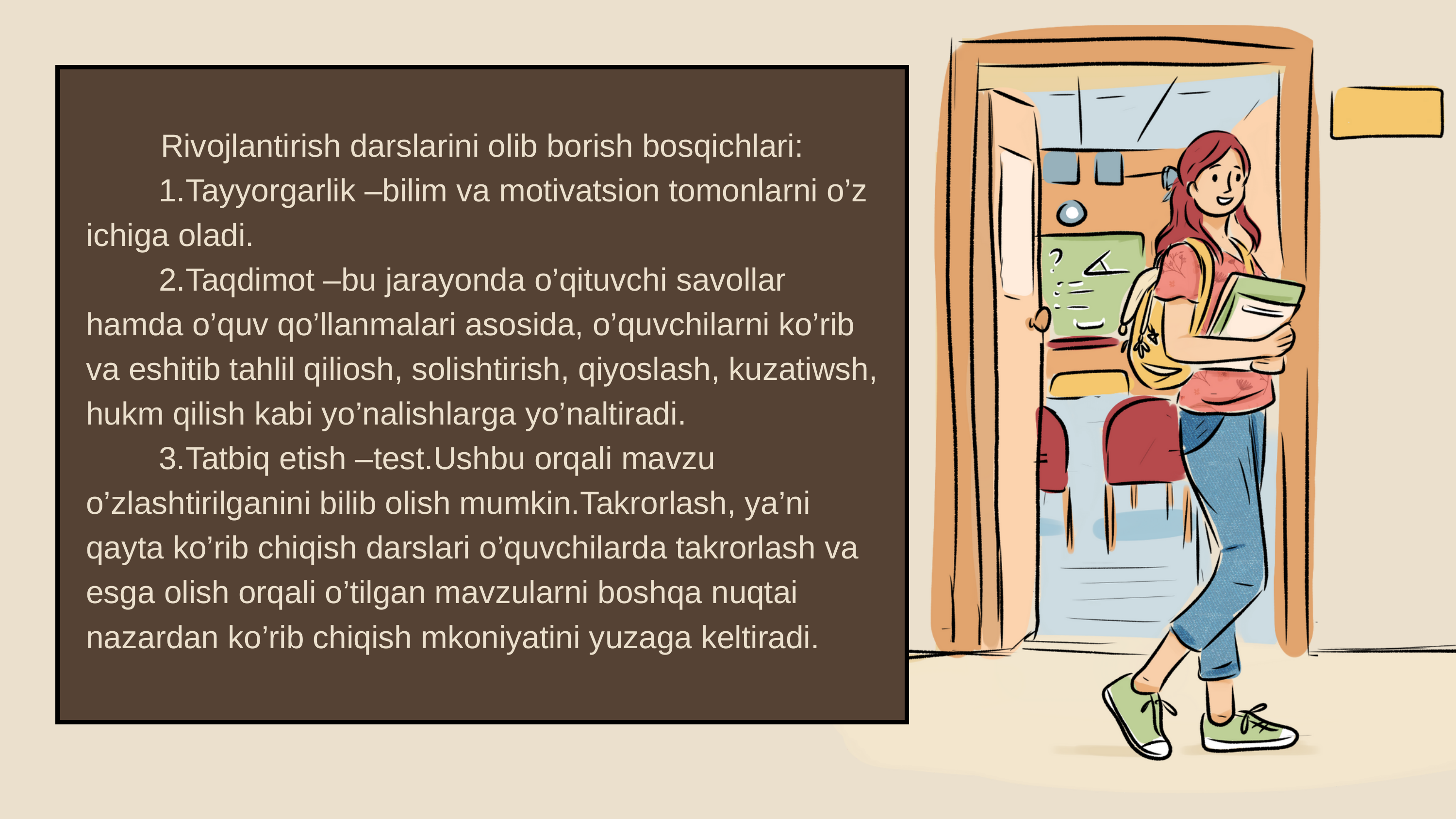

Rivojlantirish darslarini olib borish bosqichlari:
	1.Tayyorgarlik –bilim va motivatsion tomonlarni o’z ichiga oladi.
	2.Taqdimot –bu jarayonda o’qituvchi savollar hamda o’quv qo’llanmalari asosida, o’quvchilarni ko’rib va eshitib tahlil qiliosh, solishtirish, qiyoslash, kuzatiwsh, hukm qilish kabi yo’nalishlarga yo’naltiradi.
	3.Tatbiq etish –test.Ushbu orqali mavzu o’zlashtirilganini bilib olish mumkin.Takrorlash, ya’ni qayta ko’rib chiqish darslari o’quvchilarda takrorlash va esga olish orqali o’tilgan mavzularni boshqa nuqtai nazardan ko’rib chiqish mkoniyatini yuzaga keltiradi.